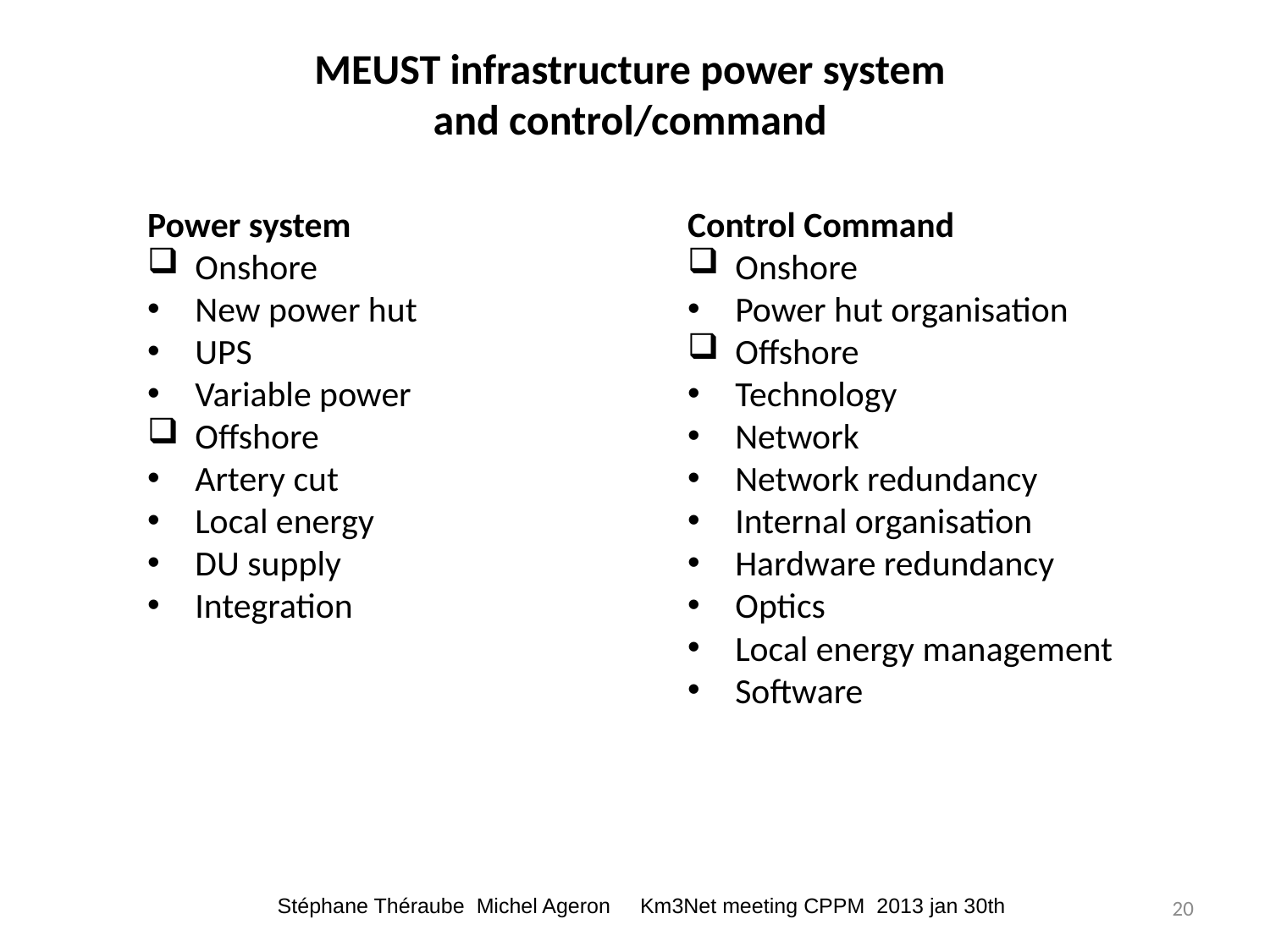

MEUST infrastructure power system and control/command
Power system
Onshore
New power hut
UPS
Variable power
Offshore
Artery cut
Local energy
DU supply
Integration
Control Command
Onshore
Power hut organisation
Offshore
Technology
Network
Network redundancy
Internal organisation
Hardware redundancy
Optics
Local energy management
Software
20
Stéphane Théraube  Michel Ageron     Km3Net meeting CPPM  2013 jan 30th